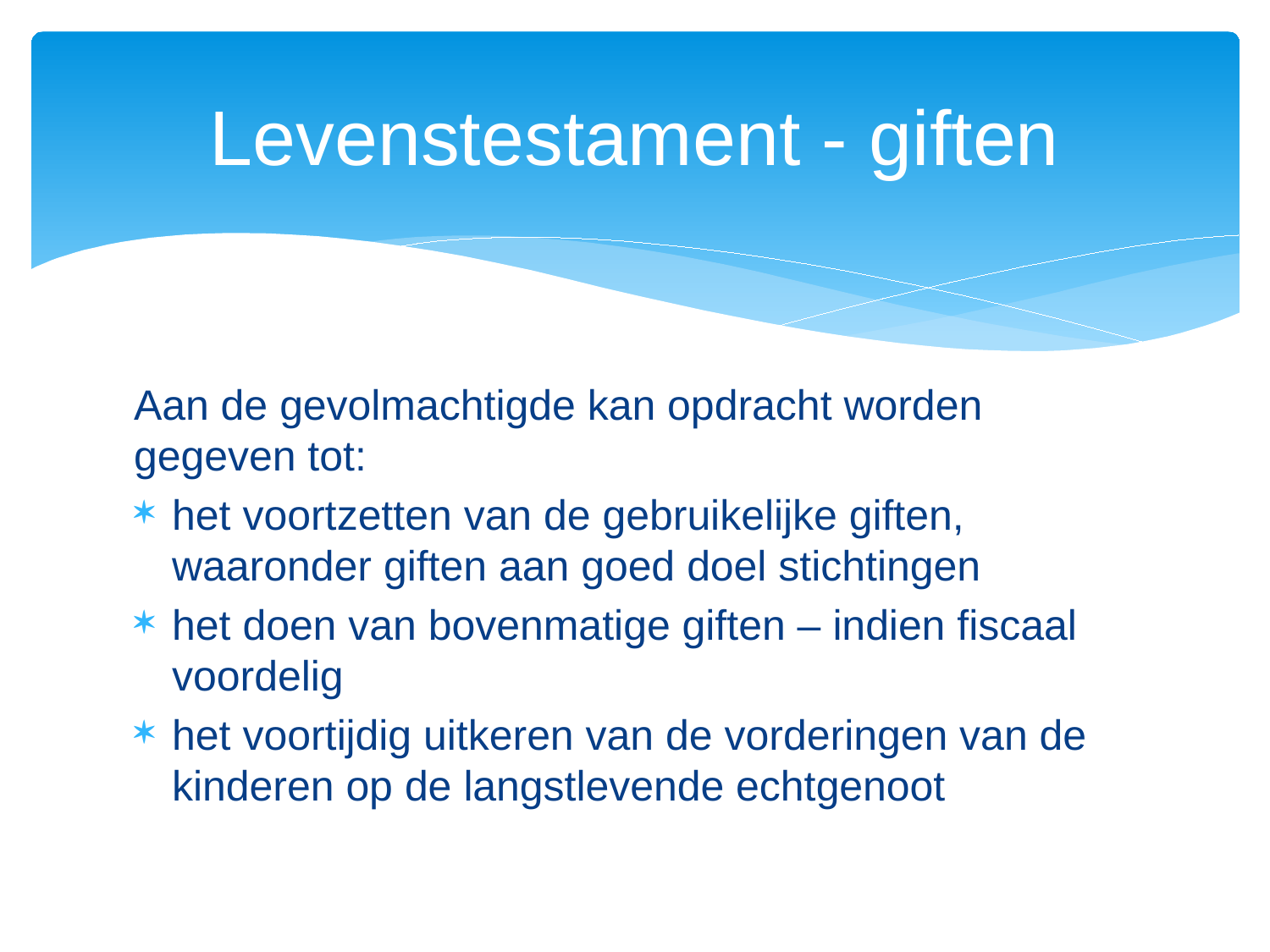

# Levenstestament - giften
Aan de gevolmachtigde kan opdracht worden gegeven tot:
het voortzetten van de gebruikelijke giften, waaronder giften aan goed doel stichtingen
het doen van bovenmatige giften – indien fiscaal voordelig
het voortijdig uitkeren van de vorderingen van de kinderen op de langstlevende echtgenoot